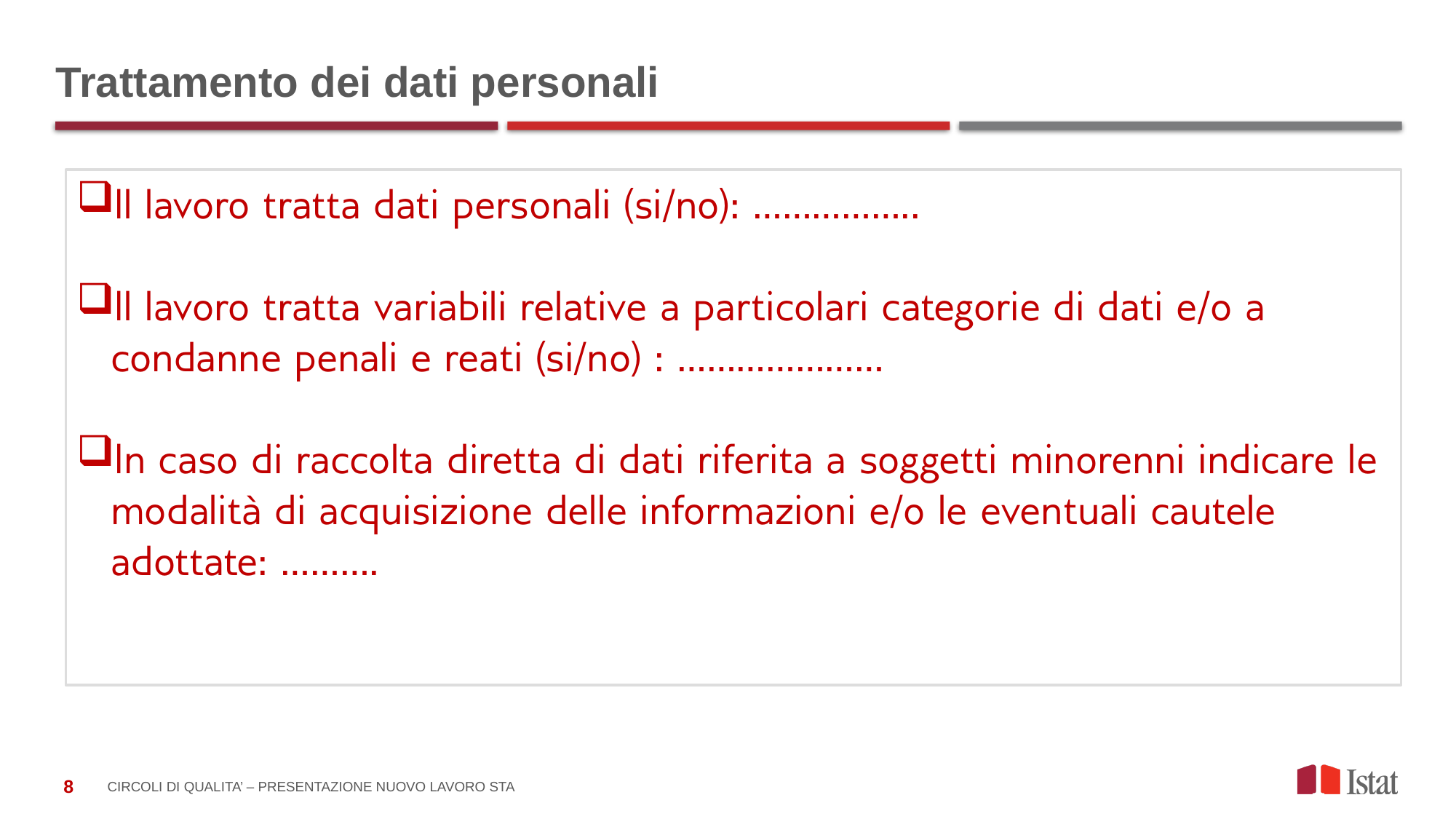

# Trattamento dei dati personali

Il lavoro tratta dati personali (si/no): ……………..

Il lavoro tratta variabili relative a particolari categorie di dati e/o a condanne penali e reati (si/no) : …………………

In caso di raccolta diretta di dati riferita a soggetti minorenni indicare le modalità di acquisizione delle informazioni e/o le eventuali cautele adottate: ……….

Circoli di qualita’ – presentazione nuovo Lavoro STA
8